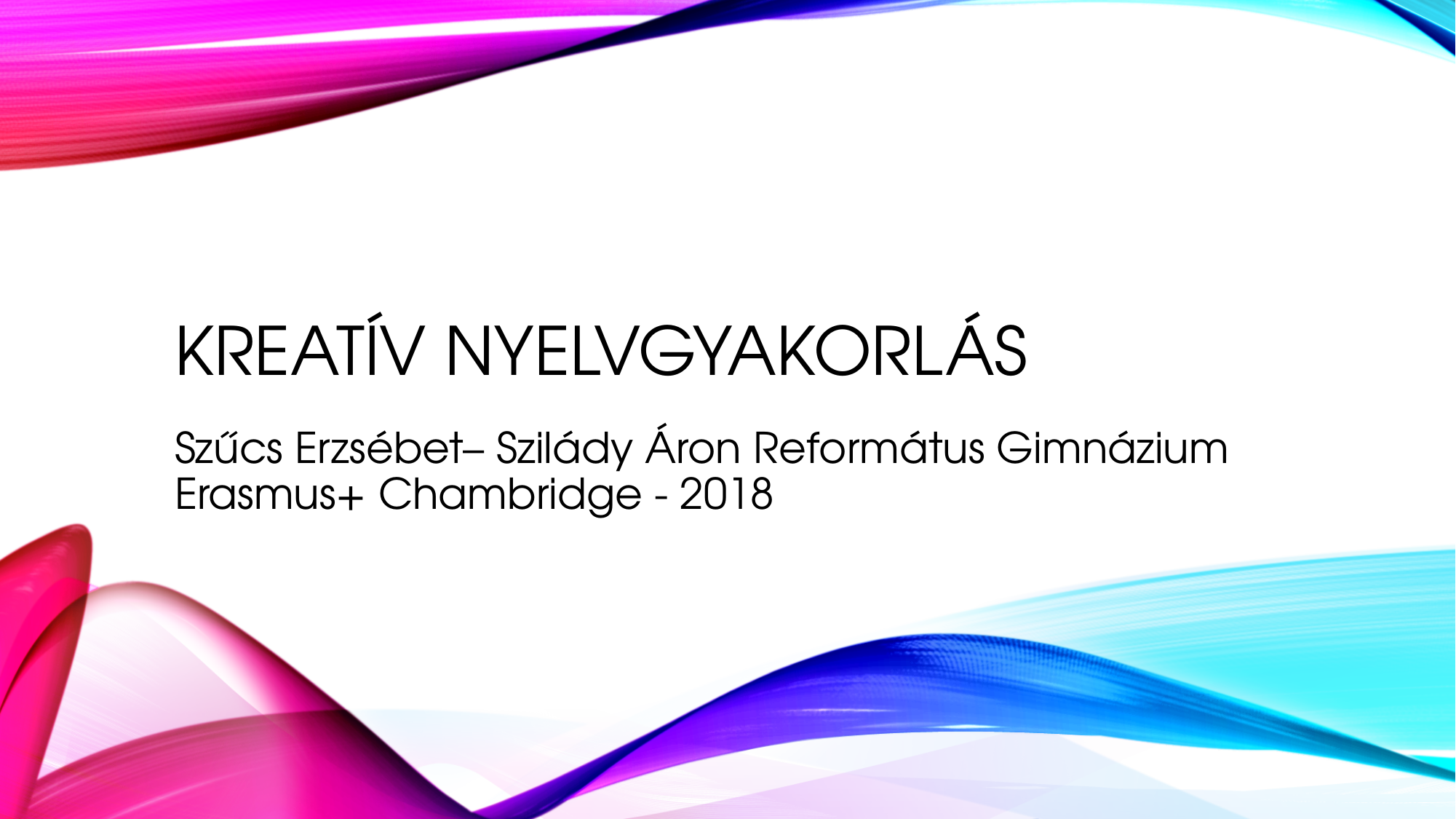

# Kreatív nyelvgyakorlás
Szűcs Erzsébet– Szilády Áron Református Gimnázium
Erasmus+ Chambridge - 2018